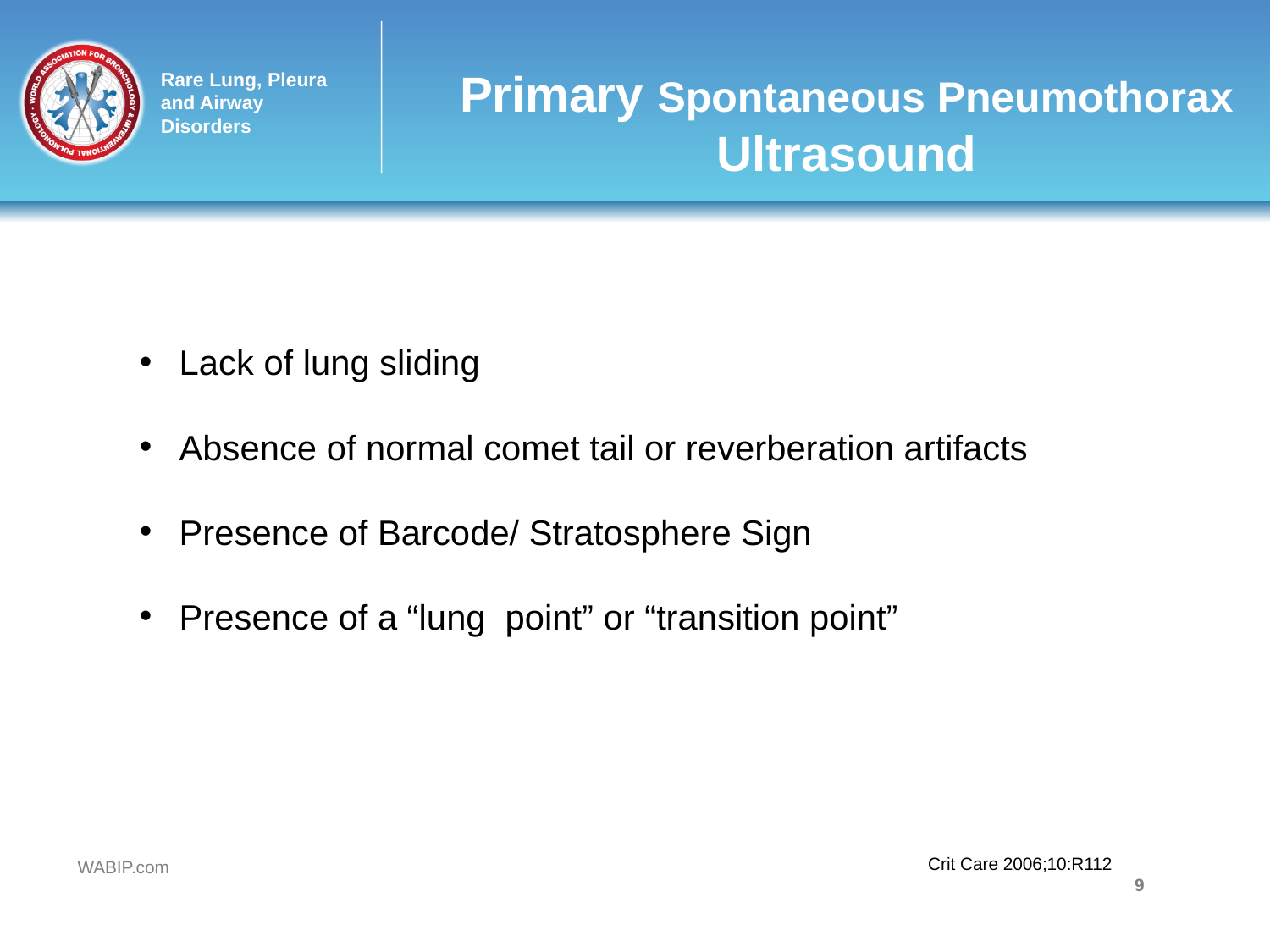

Primary Spontaneous Pneumothorax
Ultrasound

Lack of lung sliding

Absence of normal comet tail or reverberation artifacts

Presence of Barcode/ Stratosphere Sign

Presence of a “lung  point” or “transition point”
Technical Details, Challenges and Management of Complications
Crit Care 2006;10:R112